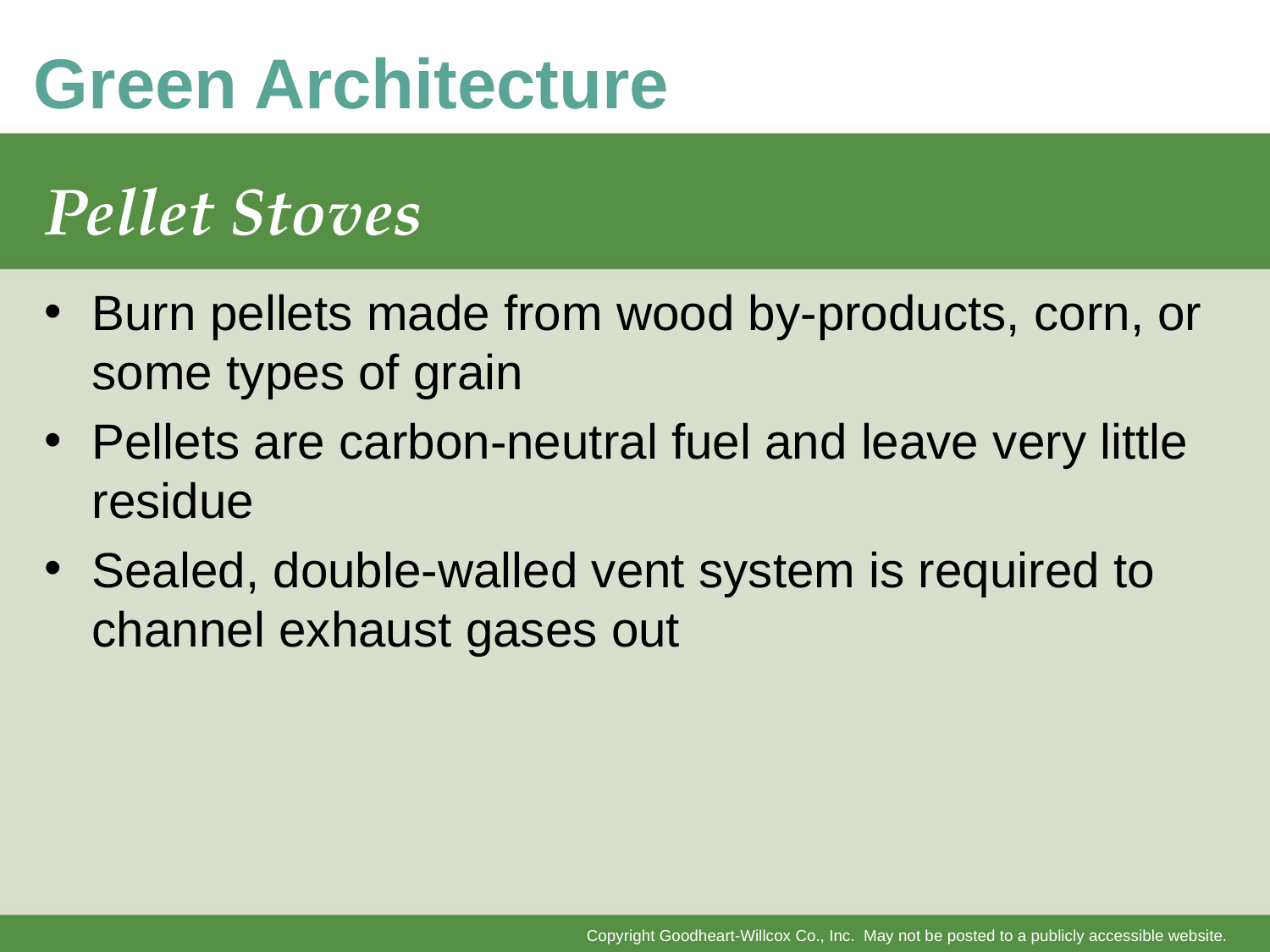

Green Architecture
# Pellet Stoves
Burn pellets made from wood by-products, corn, or some types of grain
Pellets are carbon-neutral fuel and leave very little residue
Sealed, double-walled vent system is required to channel exhaust gases out